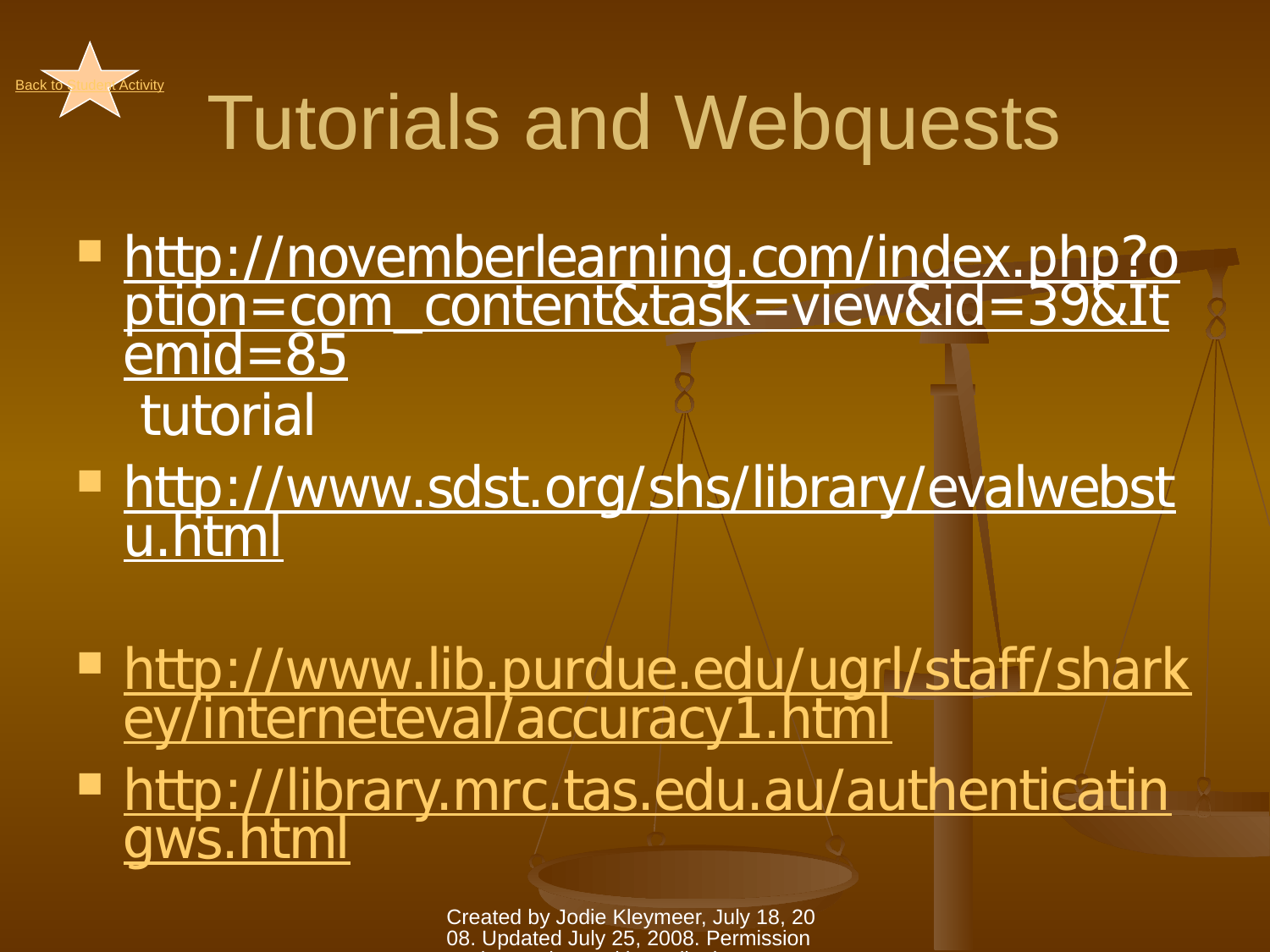

# Tutorials and Webquests
Back to Student Activity
http://novemberlearning.com/index.php?option=com_content&task=view&id=39&Itemid=85 tutorial
http://www.sdst.org/shs/library/evalwebstu.html
http://www.lib.purdue.edu/ugrl/staff/sharkey/interneteval/accuracy1.html
http://library.mrc.tas.edu.au/authenticatingws.html

Created by Jodie Kleymeer, July 18, 2008. Updated July 25, 2008. Permission to view and use with credit given to author.